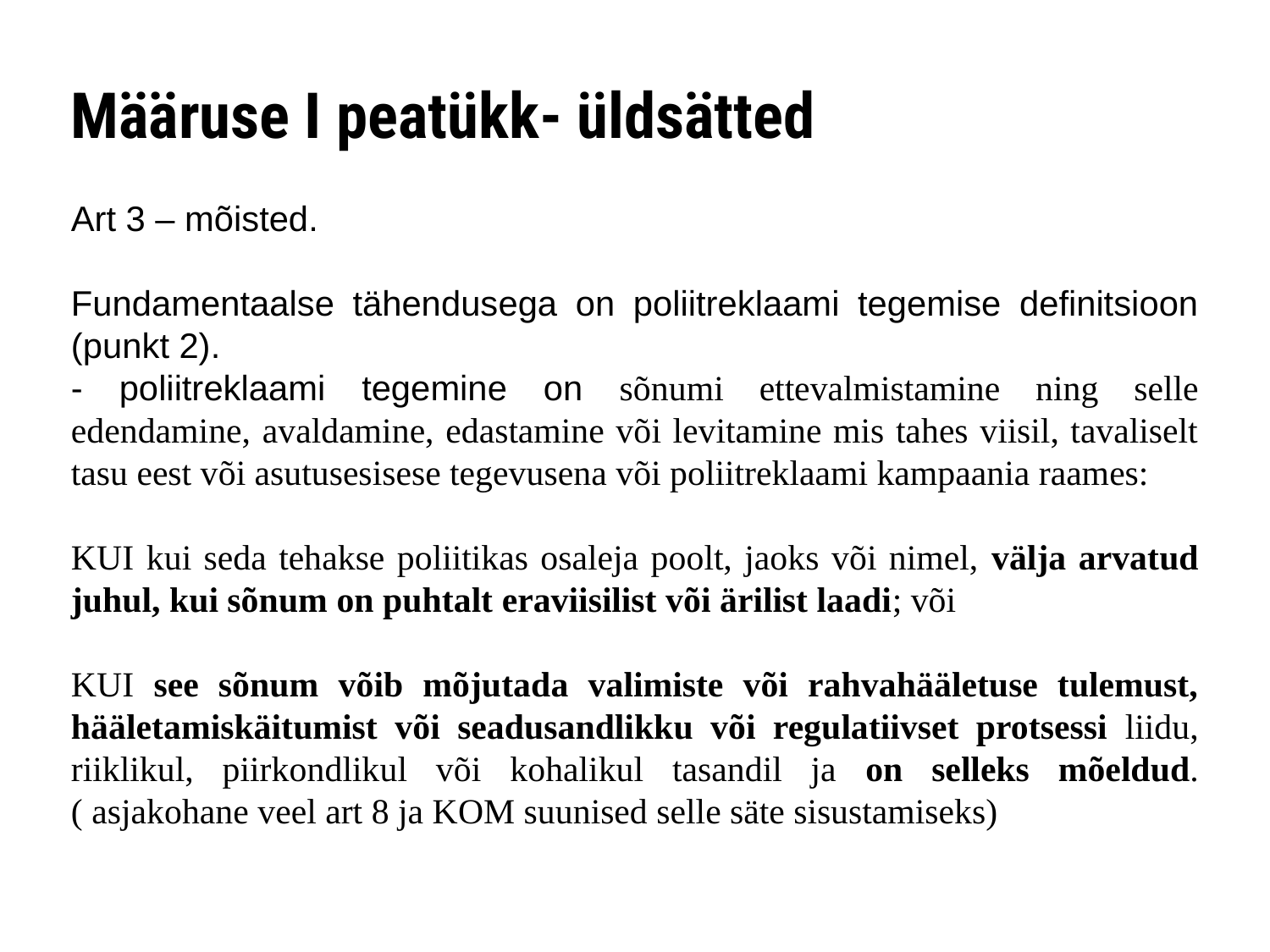

Määruse I peatükk- üldsätted
Art 3 – mõisted.

Fundamentaalse tähendusega on poliitreklaami tegemise definitsioon (punkt 2).
- poliitreklaami tegemine on sõnumi ettevalmistamine ning selle edendamine, avaldamine, edastamine või levitamine mis tahes viisil, tavaliselt tasu eest või asutusesisese tegevusena või poliitreklaami kampaania raames:

KUI kui seda tehakse poliitikas osaleja poolt, jaoks või nimel, välja arvatud juhul, kui sõnum on puhtalt eraviisilist või ärilist laadi; või

KUI see sõnum võib mõjutada valimiste või rahvahääletuse tulemust, hääletamiskäitumist või seadusandlikku või regulatiivset protsessi liidu, riiklikul, piirkondlikul või kohalikul tasandil ja on selleks mõeldud. ( asjakohane veel art 8 ja KOM suunised selle säte sisustamiseks)